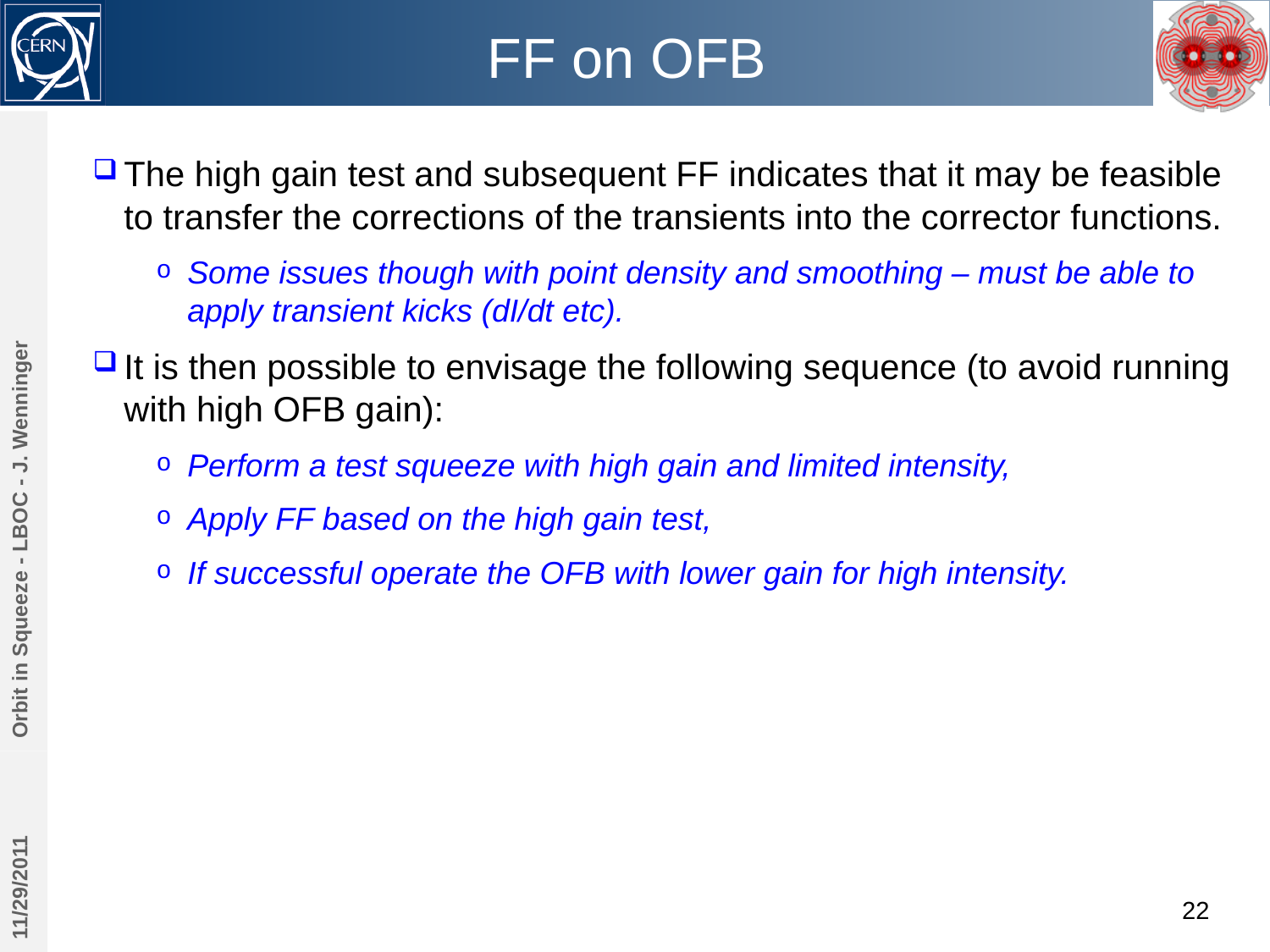

# FF on OFB
The high gain test and subsequent FF indicates that it may be feasible to transfer the corrections of the transients into the corrector functions.
Some issues though with point density and smoothing – must be able to apply transient kicks (dI/dt etc).
It is then possible to envisage the following sequence (to avoid running with high OFB gain):
Perform a test squeeze with high gain and limited intensity,
Apply FF based on the high gain test,
If successful operate the OFB with lower gain for high intensity.
Orbit in Squeeze - LBOC - J. Wenninger
11/29/2011
22